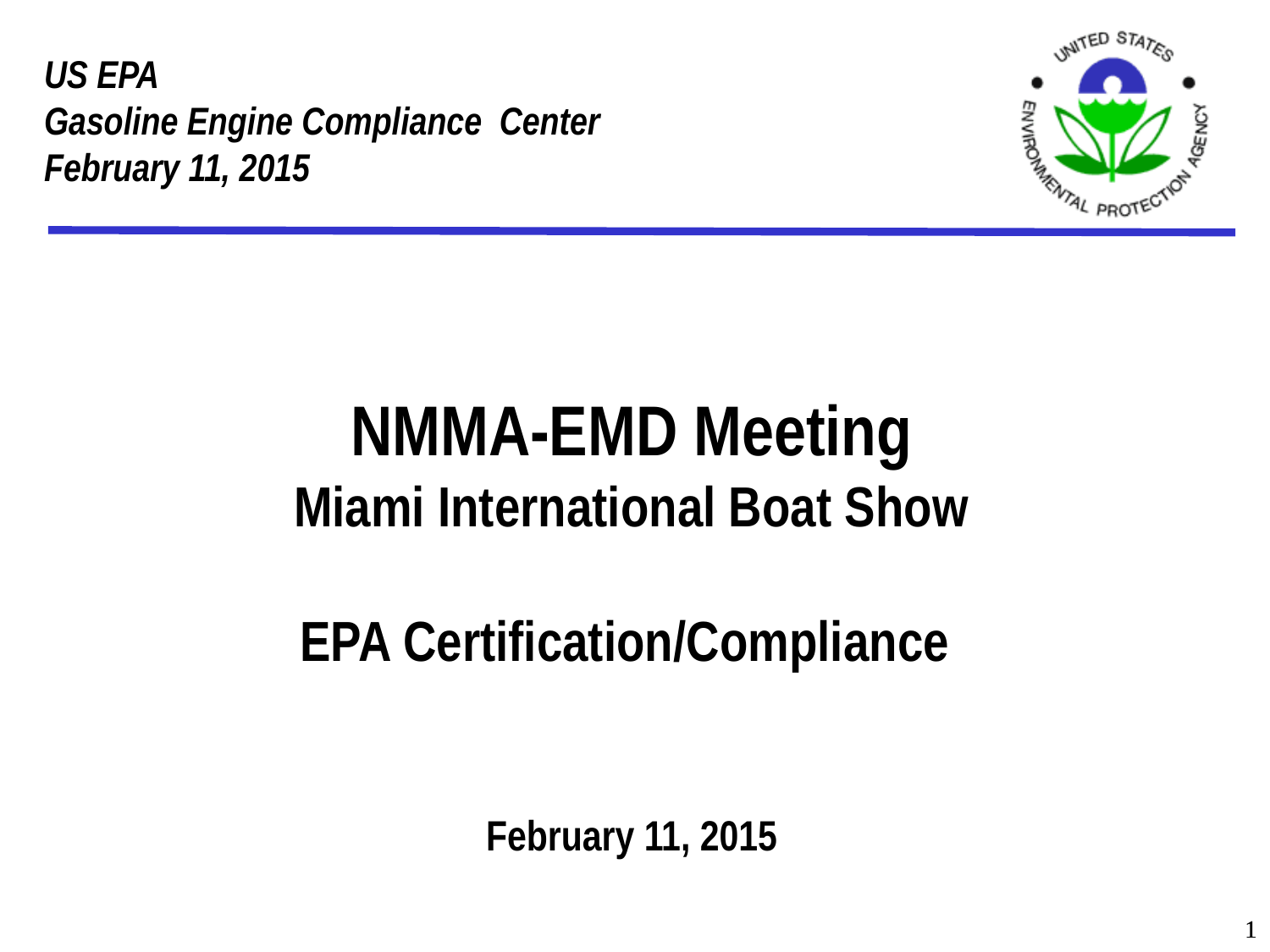

NMMA-EMD Meeting
Miami International Boat Show

EPA Certification/Compliance

February 11, 2015

1
1